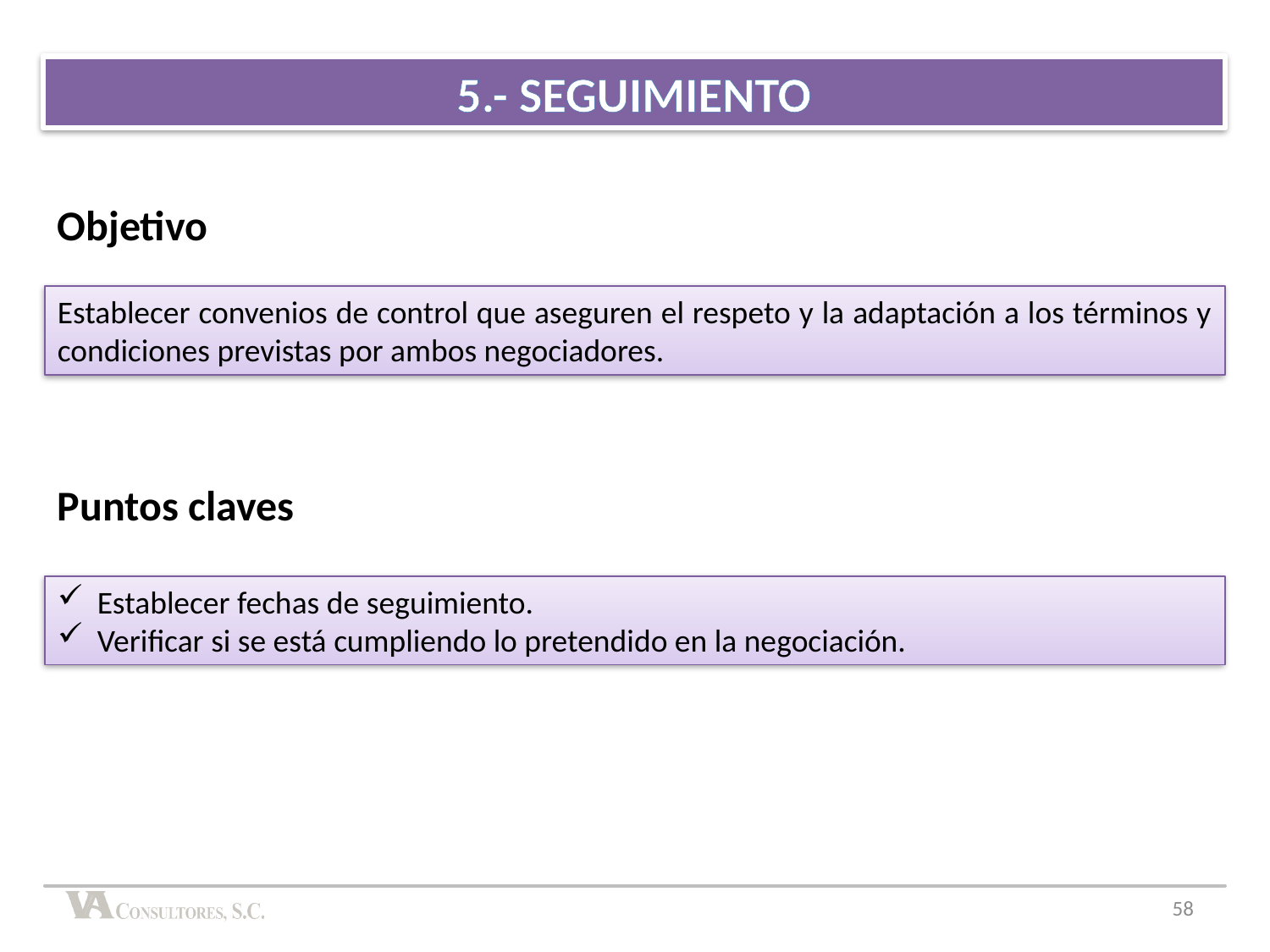

5.- SEGUIMIENTO
Objetivo
Establecer convenios de control que aseguren el respeto y la adaptación a los términos y condiciones previstas por ambos negociadores.
Puntos claves
Establecer fechas de seguimiento.
Verificar si se está cumpliendo lo pretendido en la negociación.
58